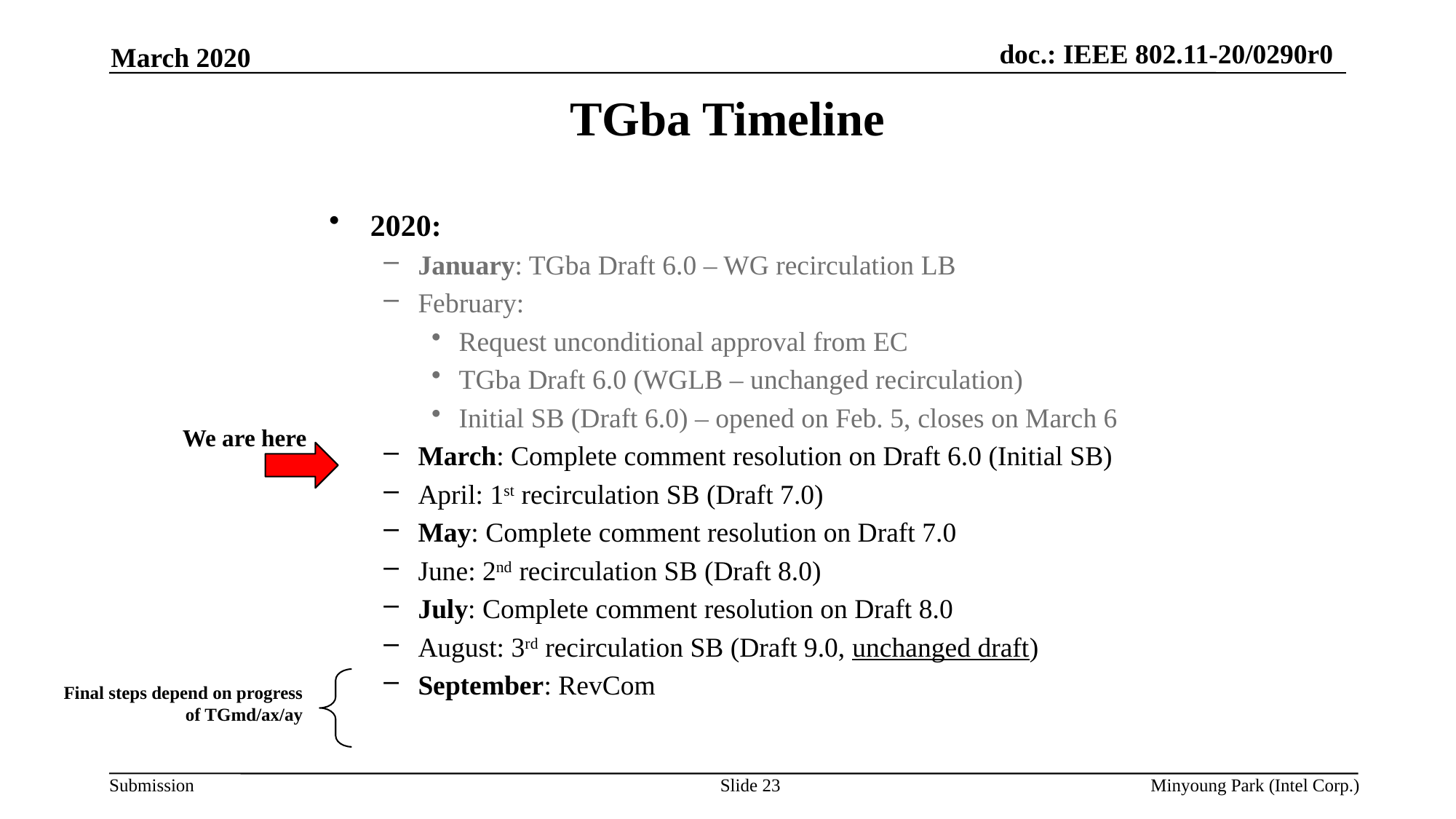

March 2020
# TGba Timeline
2020:
January: TGba Draft 6.0 – WG recirculation LB
February:
Request unconditional approval from EC
TGba Draft 6.0 (WGLB – unchanged recirculation)
Initial SB (Draft 6.0) – opened on Feb. 5, closes on March 6
March: Complete comment resolution on Draft 6.0 (Initial SB)
April: 1st recirculation SB (Draft 7.0)
May: Complete comment resolution on Draft 7.0
June: 2nd recirculation SB (Draft 8.0)
July: Complete comment resolution on Draft 8.0
August: 3rd recirculation SB (Draft 9.0, unchanged draft)
September: RevCom
We are here

Final steps depend on progress
 of TGmd/ax/ay
Slide 23
Minyoung Park (Intel Corp.)